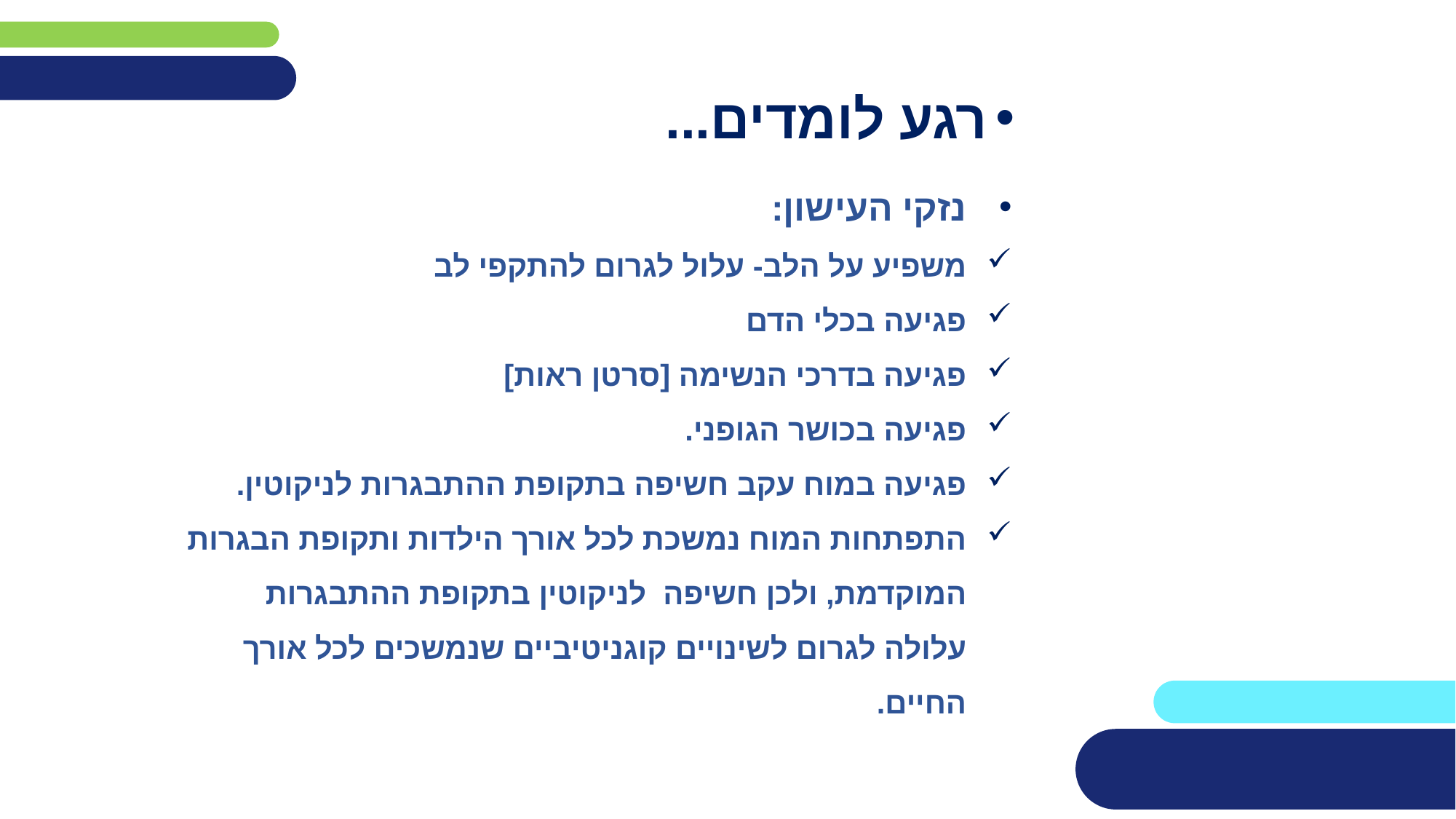

רגע לומדים...
נזקי העישון:
משפיע על הלב- עלול לגרום להתקפי לב
פגיעה בכלי הדם
פגיעה בדרכי הנשימה [סרטן ראות]
פגיעה בכושר הגופני.
פגיעה במוח עקב חשיפה בתקופת ההתבגרות לניקוטין.
התפתחות המוח נמשכת לכל אורך הילדות ותקופת הבגרות המוקדמת, ולכן חשיפה  לניקוטין בתקופת ההתבגרות עלולה לגרום לשינויים קוגניטיביים שנמשכים לכל אורך החיים.